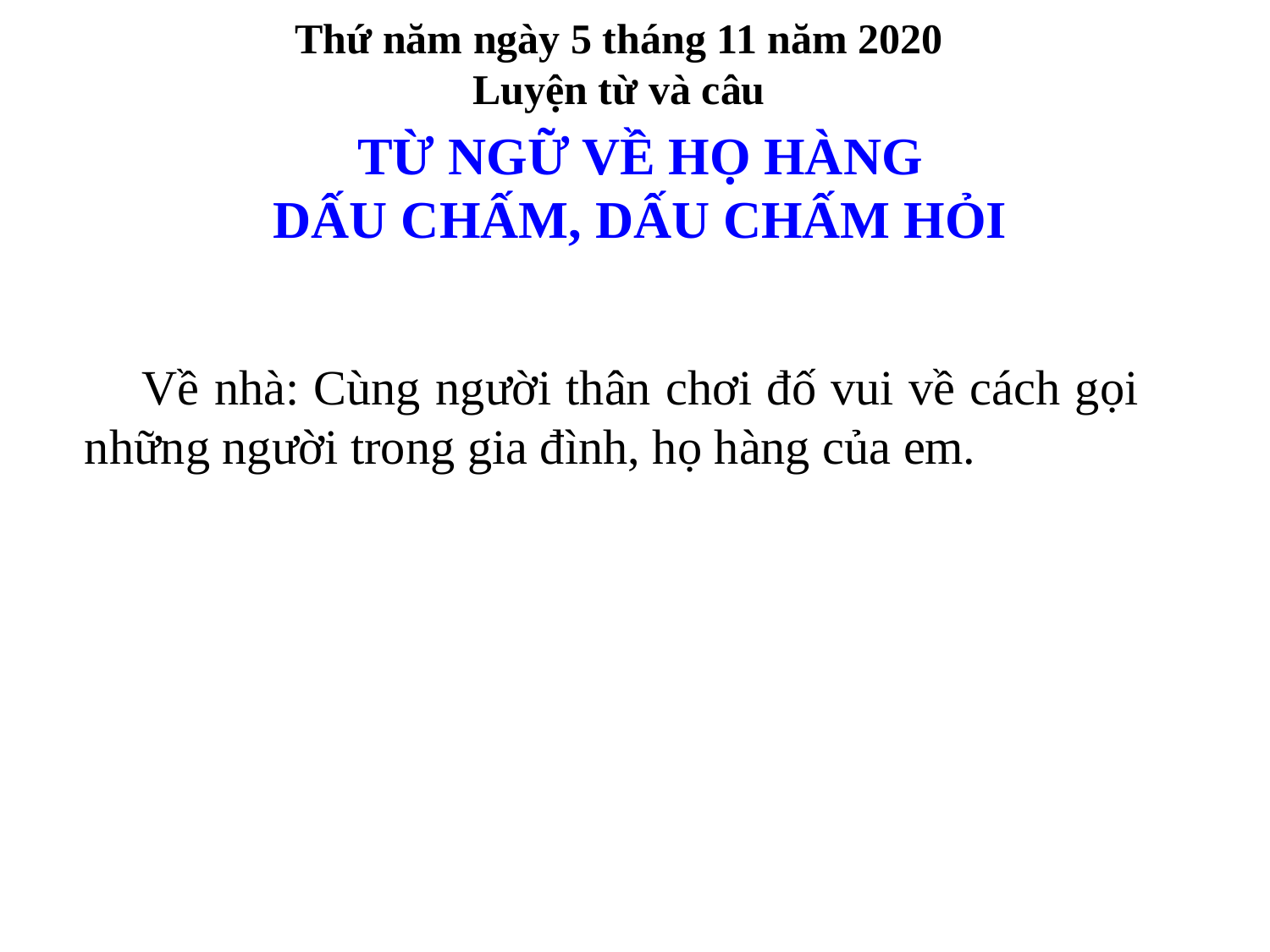

Thứ năm ngày 5 tháng 11 năm 2020
Luyện từ và câu
TỪ NGỮ VỀ HỌ HÀNG
DẤU CHẤM, DẤU CHẤM HỎI
    Về nhà: Cùng người thân chơi đố vui về cách gọi những người trong gia đình, họ hàng của em.